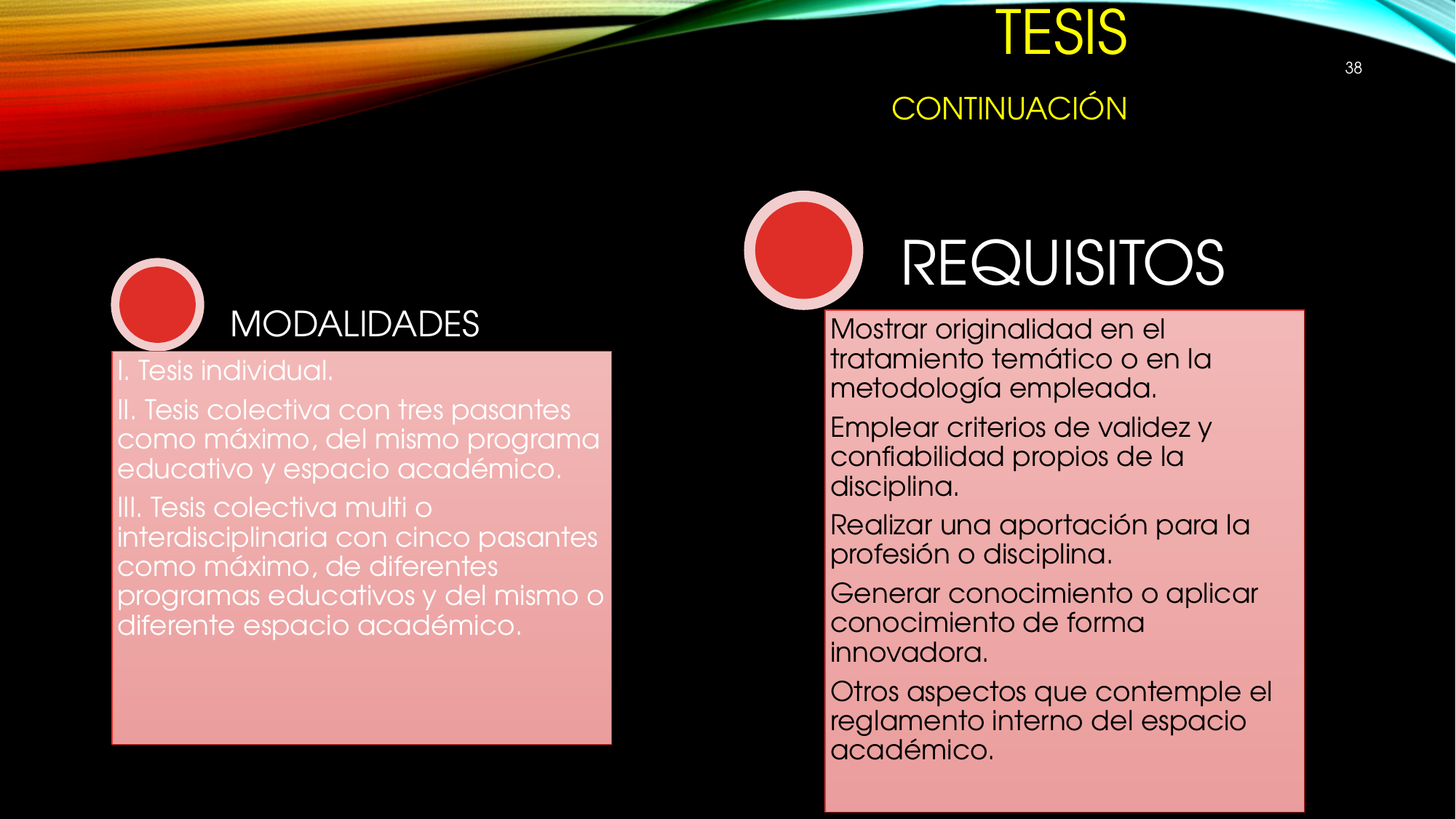

# TESIS Continuación
38
Mostrar originalidad en el tratamiento temático o en la metodología empleada.
Emplear criterios de validez y confiabilidad propios de la disciplina.
Realizar una aportación para la profesión o disciplina.
Generar conocimiento o aplicar conocimiento de forma innovadora.
Otros aspectos que contemple el reglamento interno del espacio académico.
REQUISITOS
I. Tesis individual.
II. Tesis colectiva con tres pasantes como máximo, del mismo programa educativo y espacio académico.
III. Tesis colectiva multi o interdisciplinaria con cinco pasantes como máximo, de diferentes programas educativos y del mismo o diferente espacio académico.
MODALIDADES